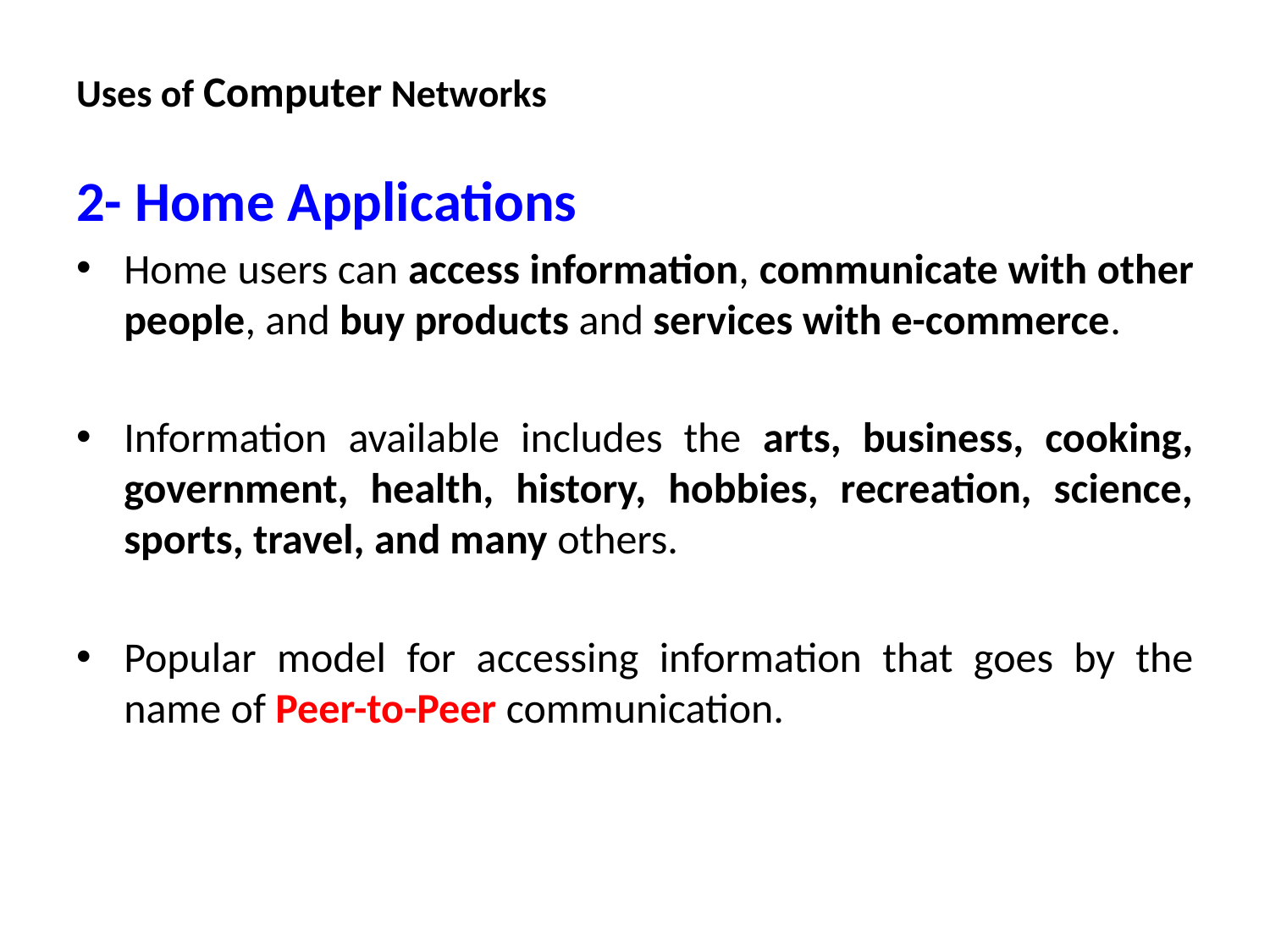

# Uses of Computer Networks
2- Home Applications
Home users can access information, communicate with other people, and buy products and services with e-commerce.

Information available includes the arts, business, cooking, government, health, history, hobbies, recreation, science, sports, travel, and many others.

Popular model for accessing information that goes by the name of Peer-to-Peer communication.